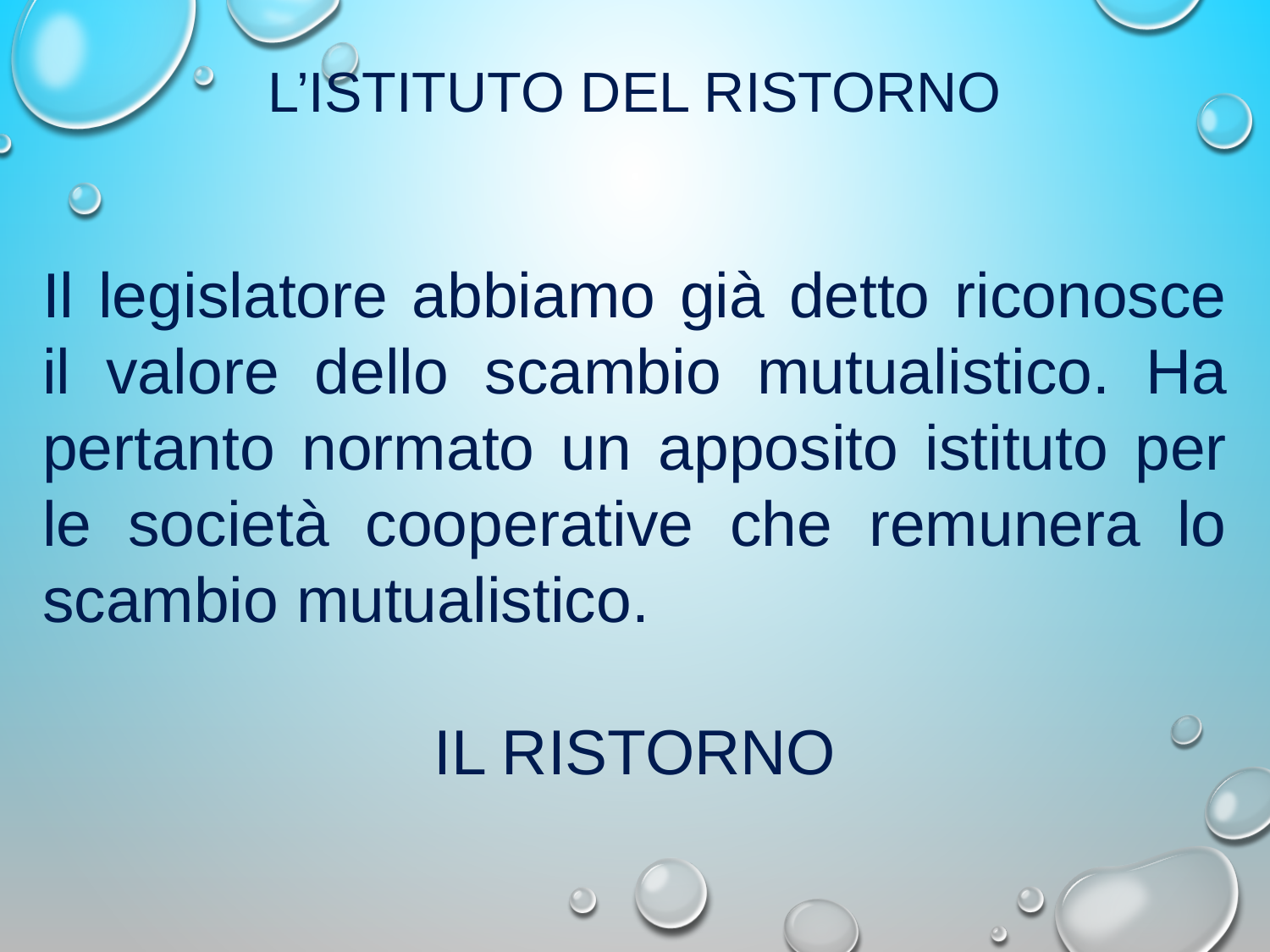

L’ISTITUTO DEL RISTORNO
Il legislatore abbiamo già detto riconosce il valore dello scambio mutualistico. Ha pertanto normato un apposito istituto per le società cooperative che remunera lo scambio mutualistico.

IL RISTORNO